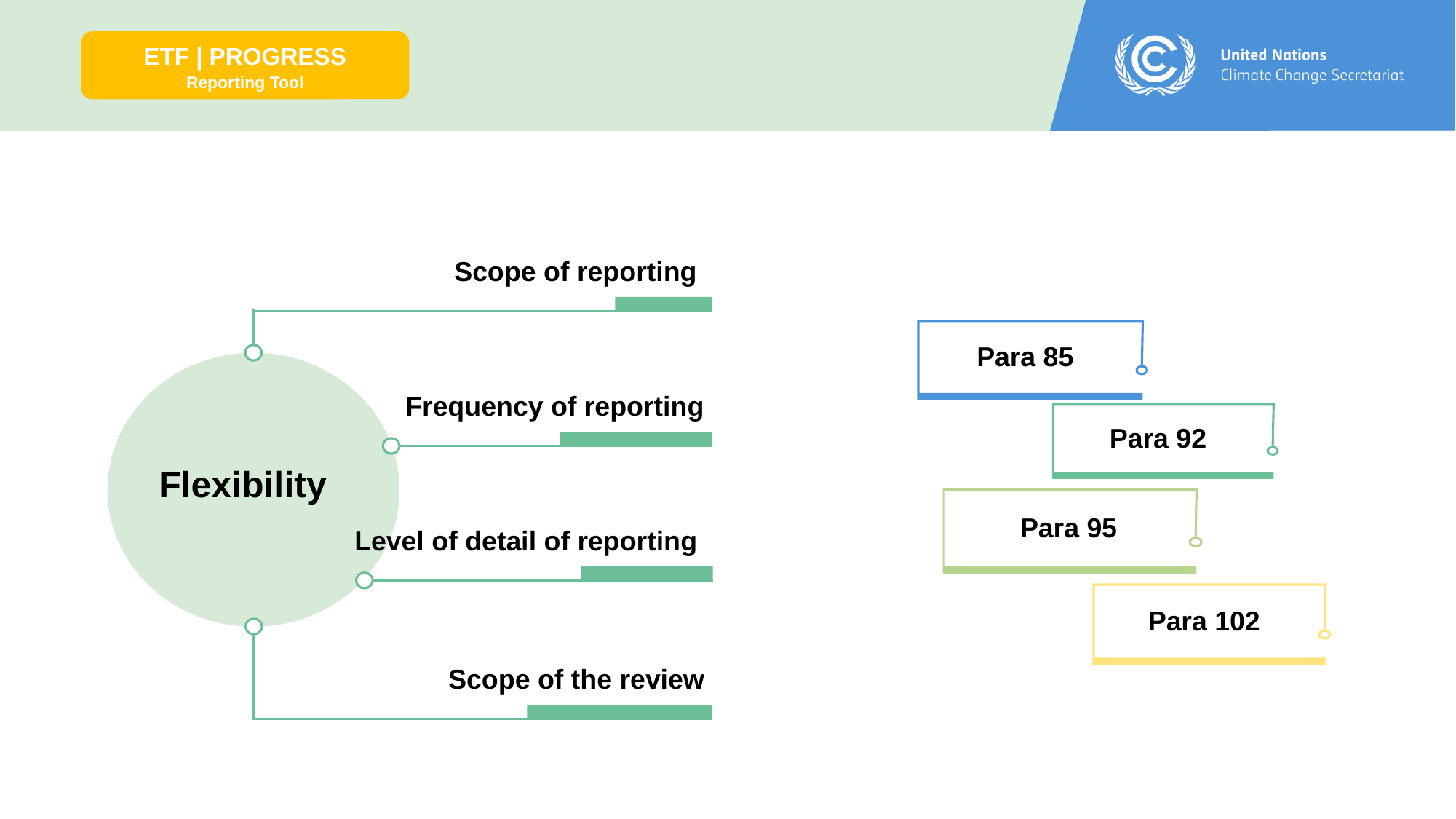

ETF | PROGRESS
Reporting Tool
Scope of reporting

Flexibility
Frequency of reporting

Level of detail of reporting

Scope of the review

Para 85

Para 92

 Para 95

Para 102